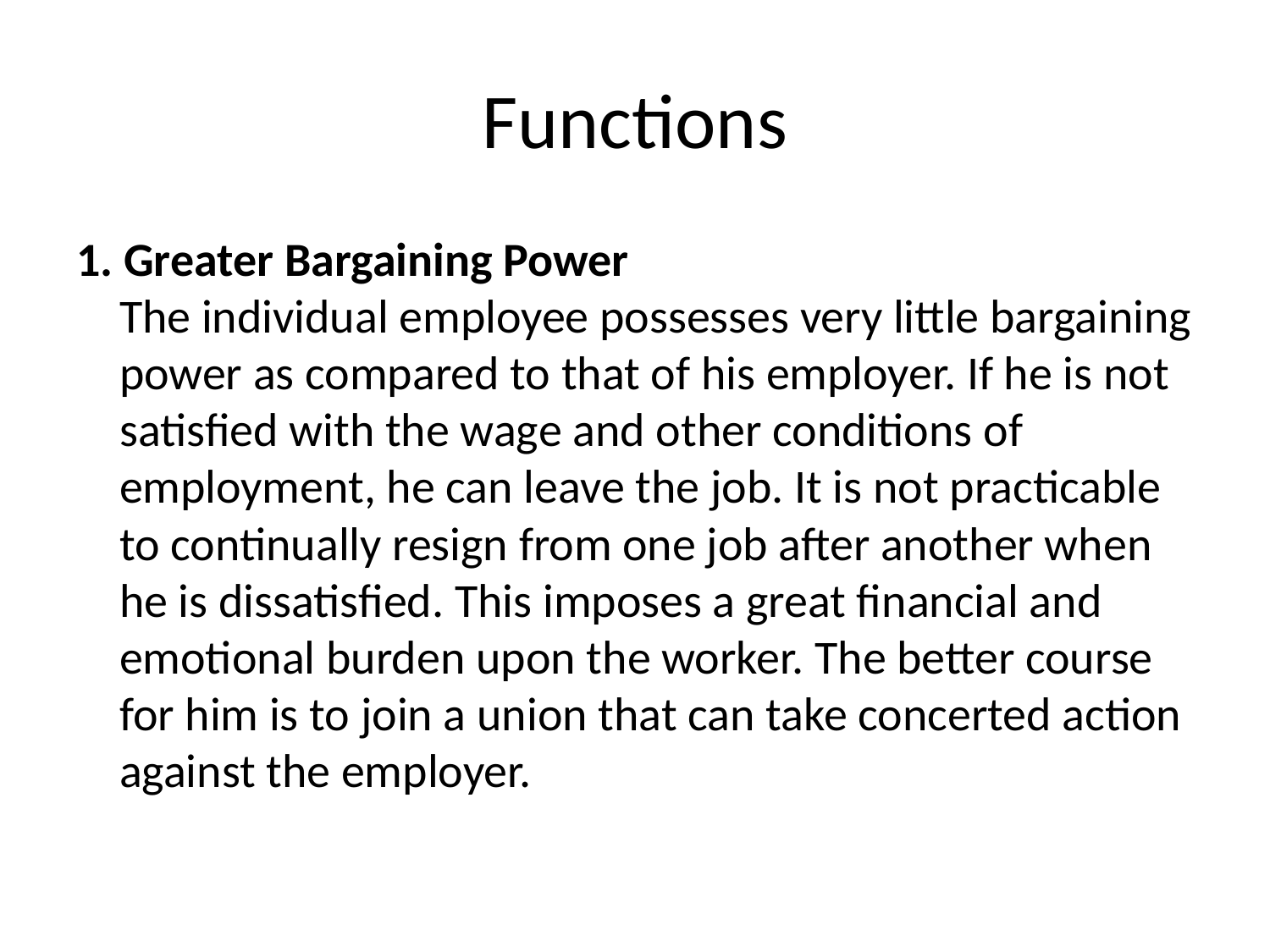

# Functions
1. Greater Bargaining Power
The individual employee possesses very little bargaining power as compared to that of his employer. If he is not satisfied with the wage and other conditions of employment, he can leave the job. It is not practicable to continually resign from one job after another when he is dissatisfied. This imposes a great financial and emotional burden upon the worker. The better course for him is to join a union that can take concerted action against the employer.